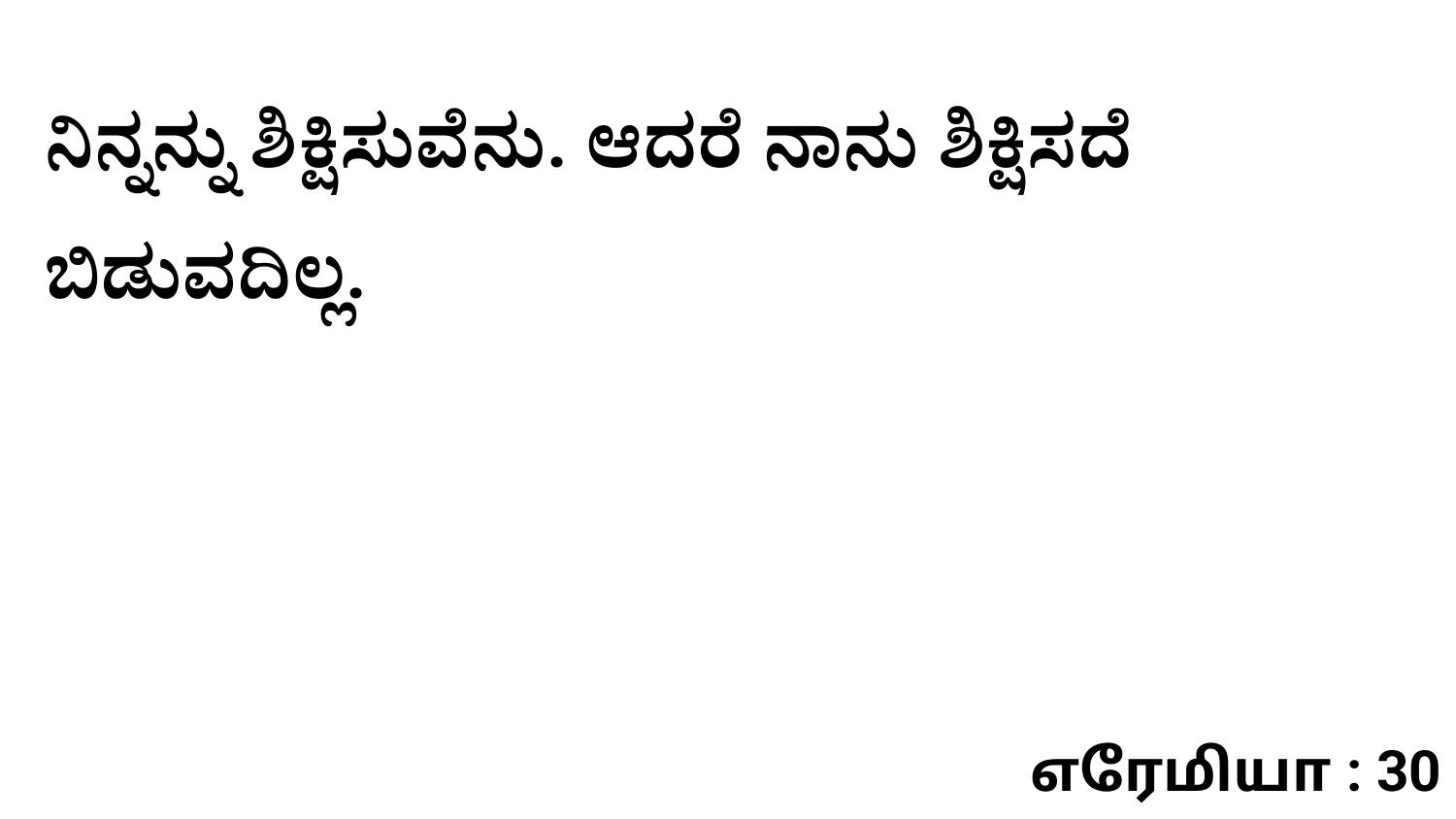

ನಿನ್ನನ್ನು ಶಿಕ್ಷಿಸುವೆನು. ಆದರೆ ನಾನು ಶಿಕ್ಷಿಸದೆ ಬಿಡುವದಿಲ್ಲ.
எரேமியா : 30